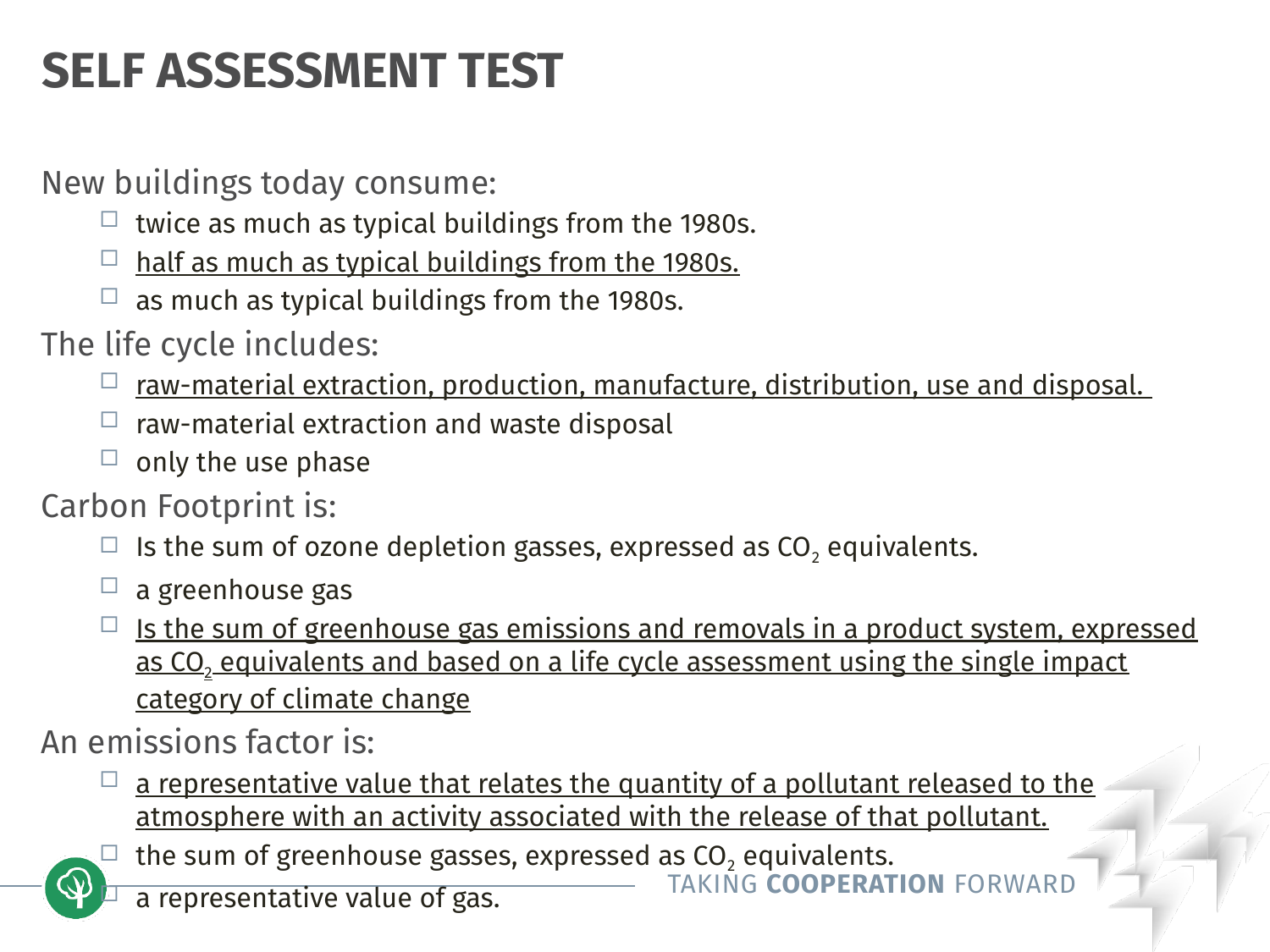

# Self assessment test
New buildings today consume:
twice as much as typical buildings from the 1980s.
half as much as typical buildings from the 1980s.
as much as typical buildings from the 1980s.
The life cycle includes:
raw-material extraction, production, manufacture, distribution, use and disposal.
raw-material extraction and waste disposal
only the use phase
Carbon Footprint is:
Is the sum of ozone depletion gasses, expressed as CO2 equivalents.
a greenhouse gas
Is the sum of greenhouse gas emissions and removals in a product system, expressed as CO2 equivalents and based on a life cycle assessment using the single impact category of climate change
An emissions factor is:
a representative value that relates the quantity of a pollutant released to the atmosphere with an activity associated with the release of that pollutant.
the sum of greenhouse gasses, expressed as CO2 equivalents.
a representative value of gas.